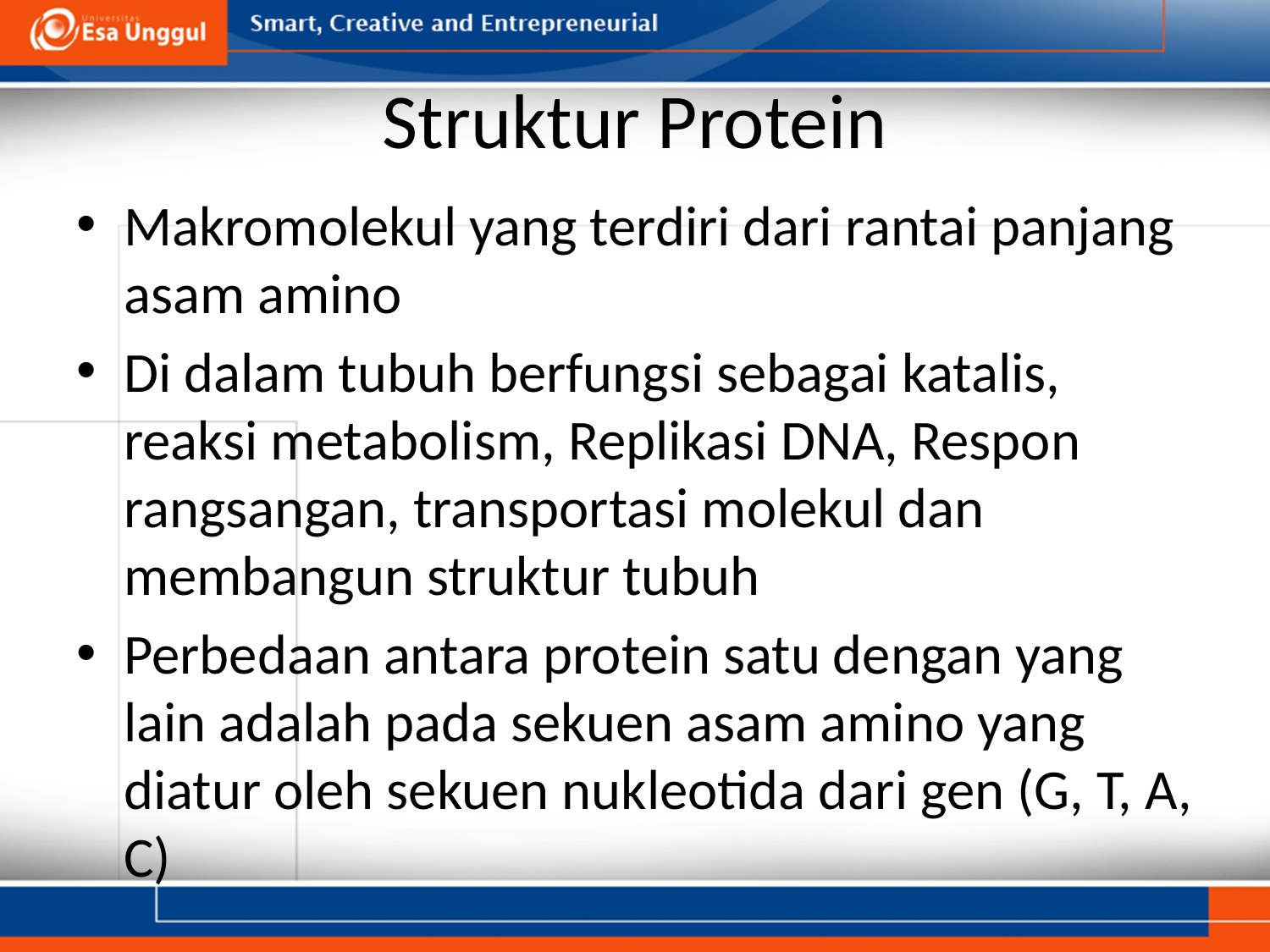

# Struktur Protein
Makromolekul yang terdiri dari rantai panjang asam amino
Di dalam tubuh berfungsi sebagai katalis, reaksi metabolism, Replikasi DNA, Respon  rangsangan, transportasi molekul dan membangun struktur tubuh
Perbedaan antara protein satu dengan yang lain adalah pada sekuen asam amino yang diatur oleh sekuen nukleotida dari gen (G, T, A, C)